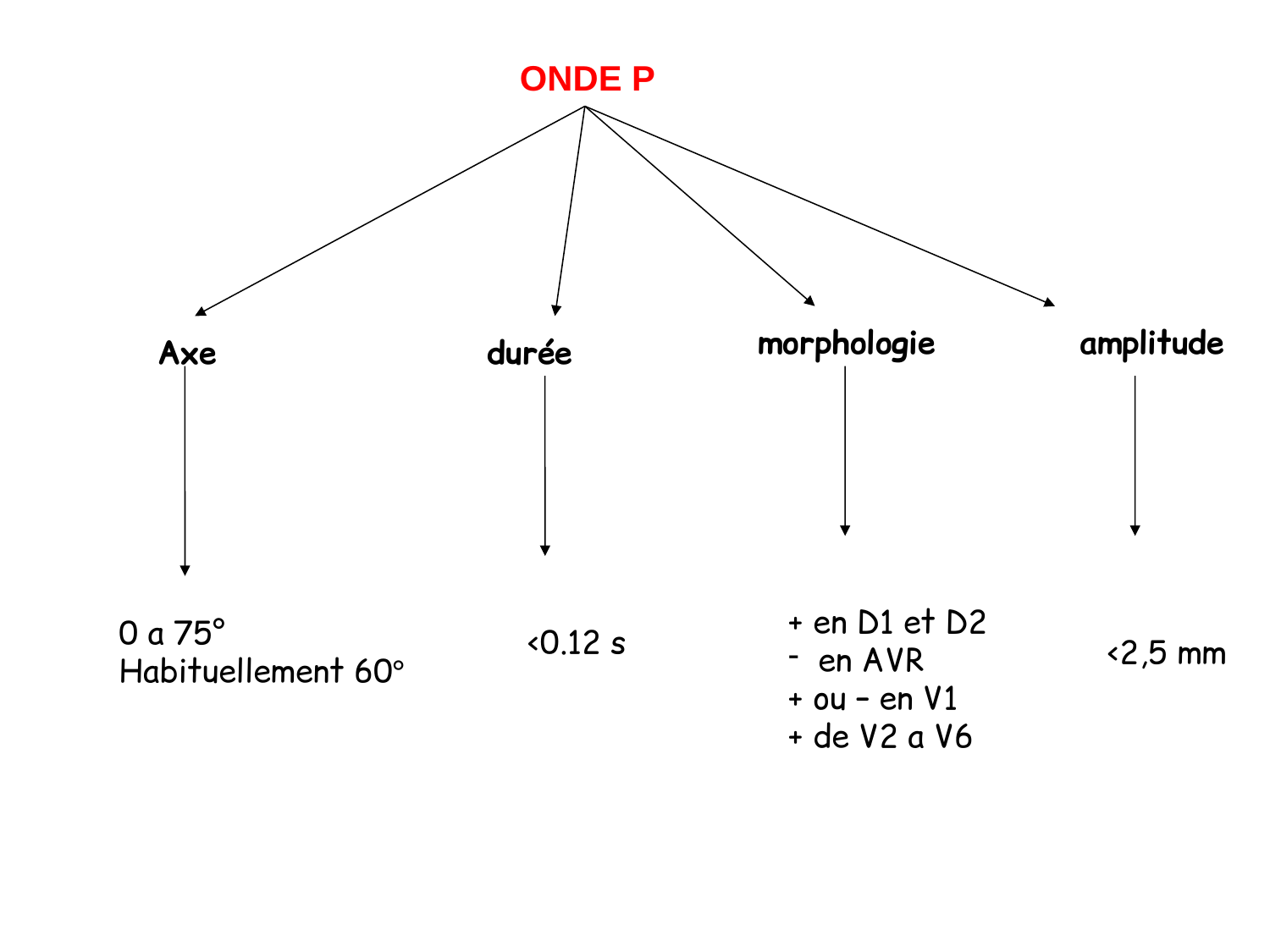

ONDE P

morphologie
amplitude
Axe
durée

+ en D1 et D2
  en AVR
+ ou – en V1
+ de V2 a V6
0 a 75°
Habituellement 60°
<0.12 s
<2,5 mm